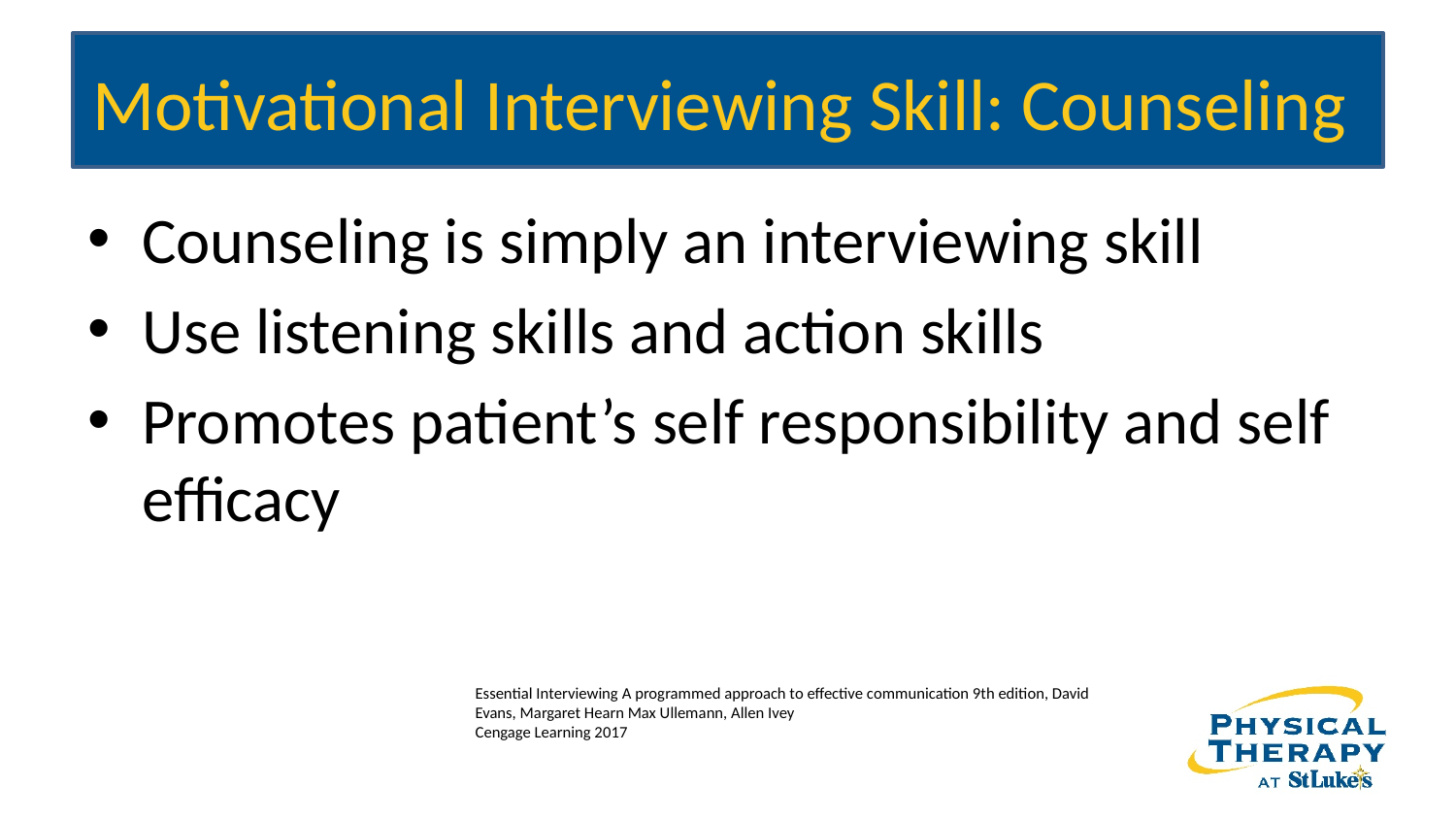

# Motivational Interviewing Skill: Counseling
Counseling is simply an interviewing skill
Use listening skills and action skills
Promotes patient’s self responsibility and self efficacy
Essential Interviewing A programmed approach to effective communication 9th edition, David Evans, Margaret Hearn Max Ullemann, Allen Ivey
Cengage Learning 2017